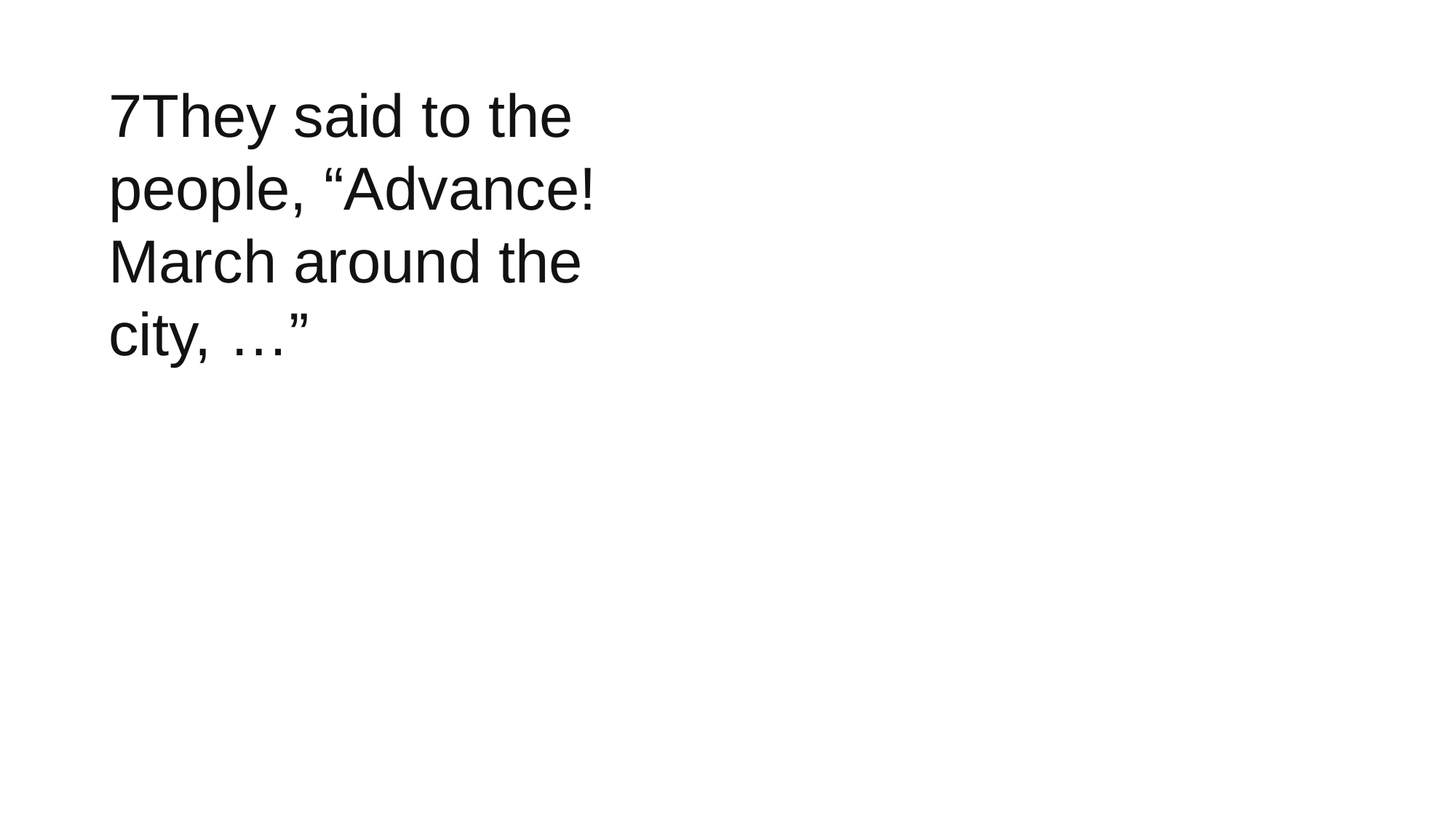

7They said to the people, “Advance! March around the city, …”